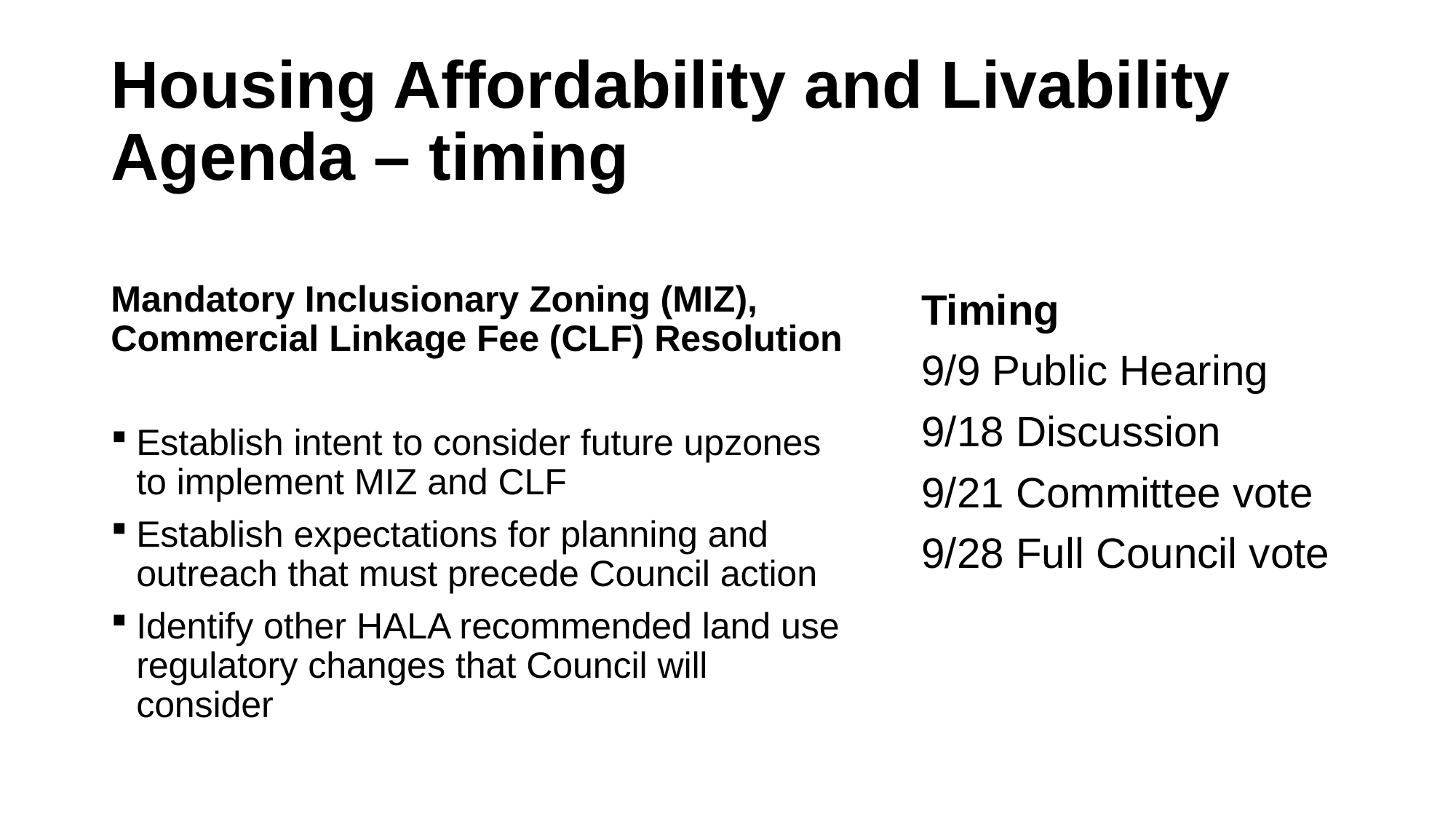

# Housing Affordability and Livability Agenda – timing

Timing
9/9 Public Hearing
9/18 Discussion
9/21 Committee vote
9/28 Full Council vote

Mandatory Inclusionary Zoning (MIZ), Commercial Linkage Fee (CLF) Resolution

Establish intent to consider future upzones to implement MIZ and CLF
Establish expectations for planning and outreach that must precede Council action
Identify other HALA recommended land use regulatory changes that Council will consider